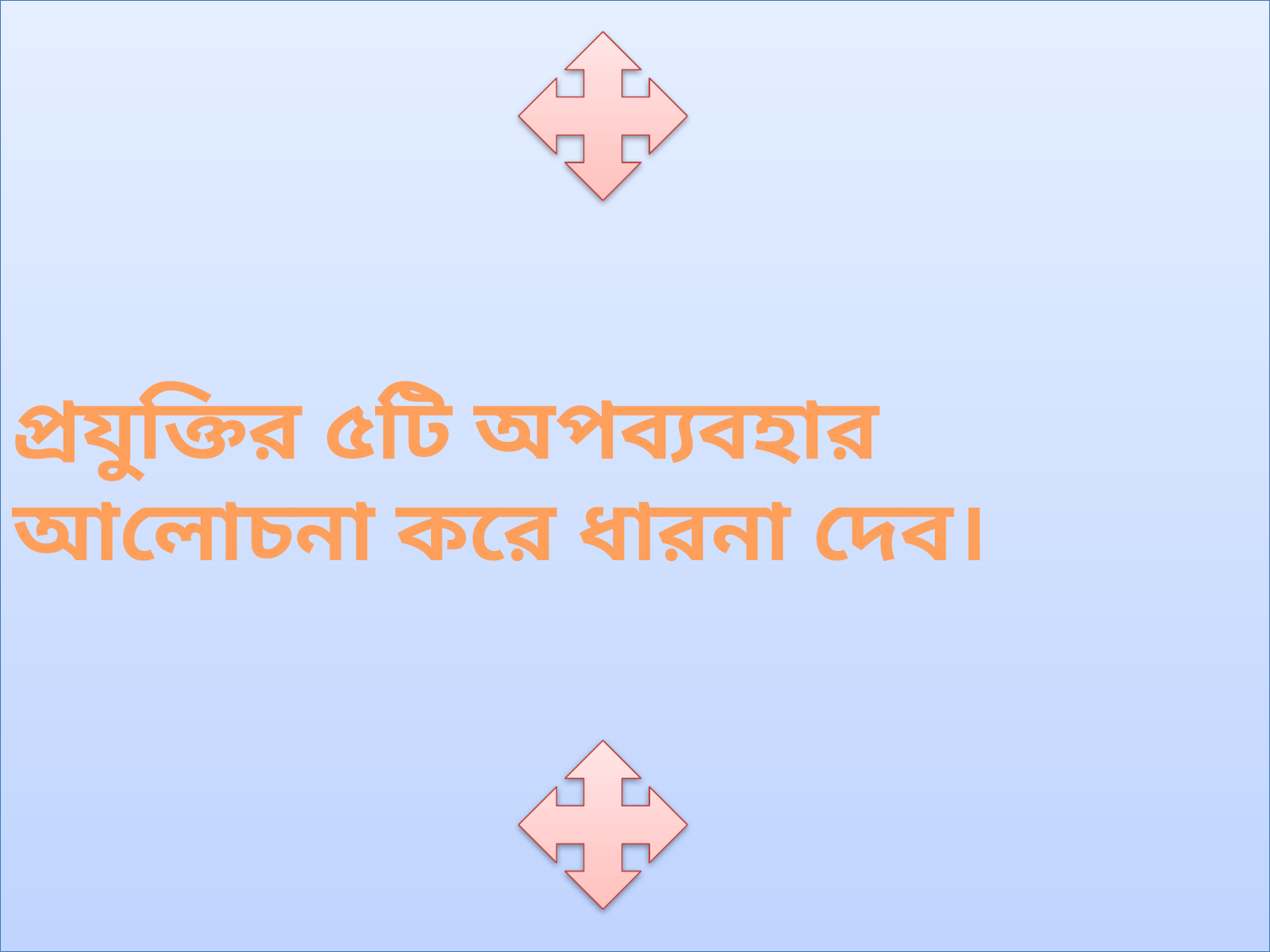

# প্রযুক্তির ৫টি অপব্যবহার আলোচনা করে ধারনা দেব।